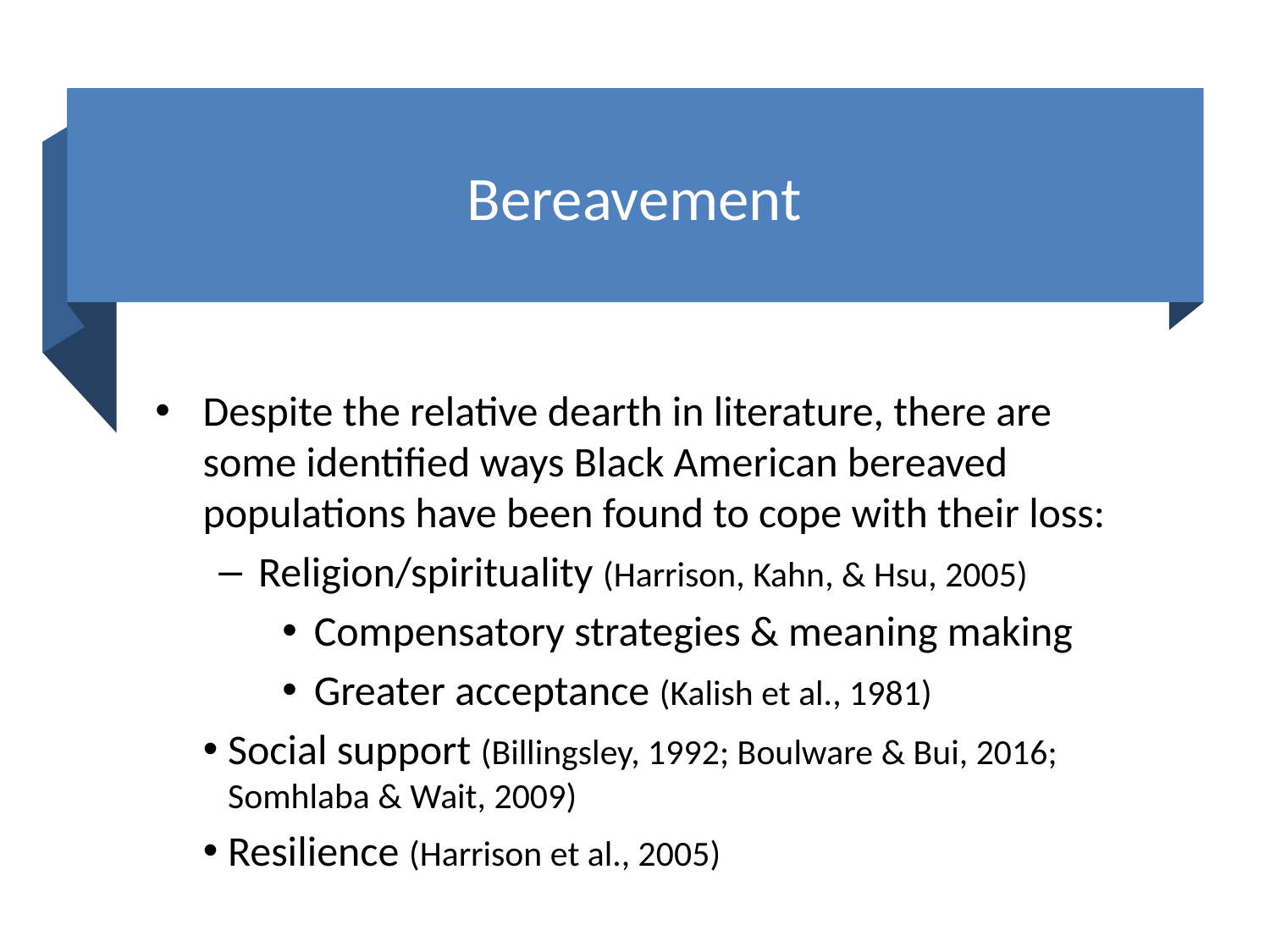

# Bereavement

Despite the relative dearth in literature, there are some identified ways Black American bereaved populations have been found to cope with their loss:
Religion/spirituality (Harrison, Kahn, & Hsu, 2005)
Compensatory strategies & meaning making
Greater acceptance (Kalish et al., 1981)
Social support (Billingsley, 1992; Boulware & Bui, 2016; Somhlaba & Wait, 2009)
Resilience (Harrison et al., 2005)